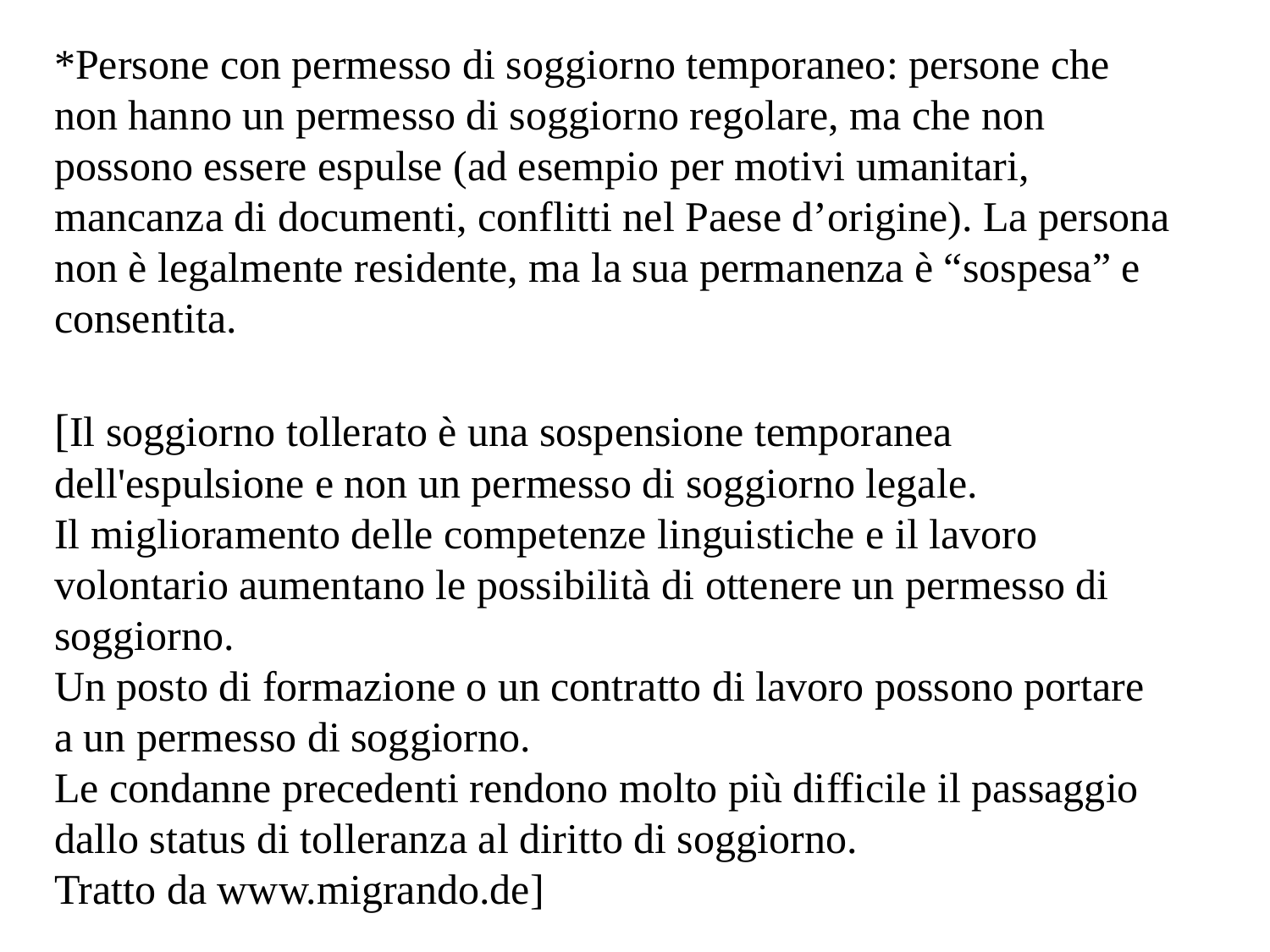

*Persone con permesso di soggiorno temporaneo: persone che non hanno un permesso di soggiorno regolare, ma che non possono essere espulse (ad esempio per motivi umanitari, mancanza di documenti, conflitti nel Paese d’origine). La persona non è legalmente residente, ma la sua permanenza è “sospesa” e consentita.

[Il soggiorno tollerato è una sospensione temporanea dell'espulsione e non un permesso di soggiorno legale.
Il miglioramento delle competenze linguistiche e il lavoro volontario aumentano le possibilità di ottenere un permesso di soggiorno.
Un posto di formazione o un contratto di lavoro possono portare a un permesso di soggiorno.
Le condanne precedenti rendono molto più difficile il passaggio dallo status di tolleranza al diritto di soggiorno.
Tratto da www.migrando.de]